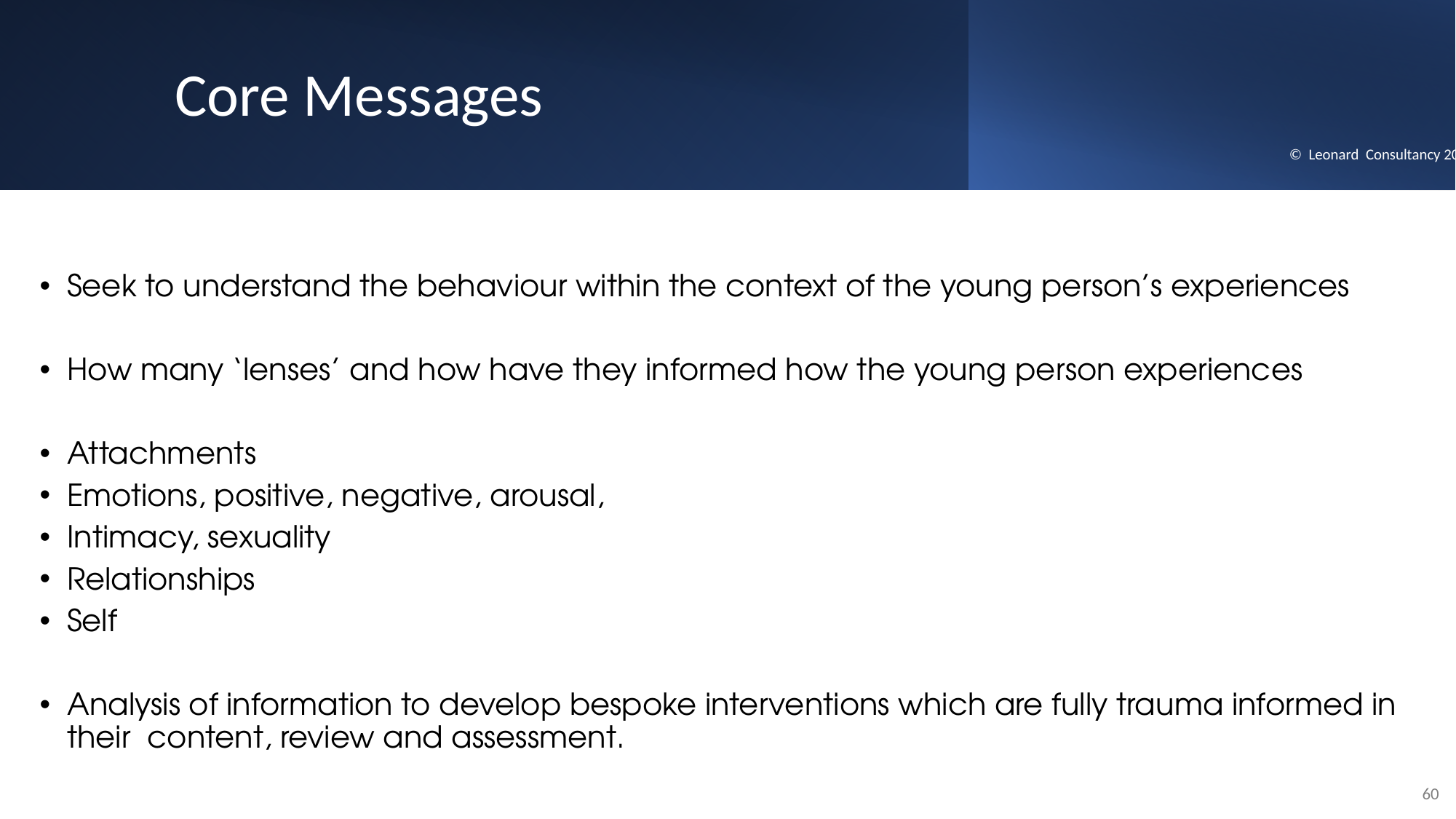

Core Messages
©  Leonard  Consultancy 2022

Seek to understand the behaviour within the context of the young person’s experiences

How many ‘lenses’ and how have they informed how the young person experiences

Attachments
Emotions, positive, negative, arousal,
Intimacy, sexuality
Relationships
Self

Analysis of information to develop bespoke interventions which are fully trauma informed in their  content, review and assessment.
60